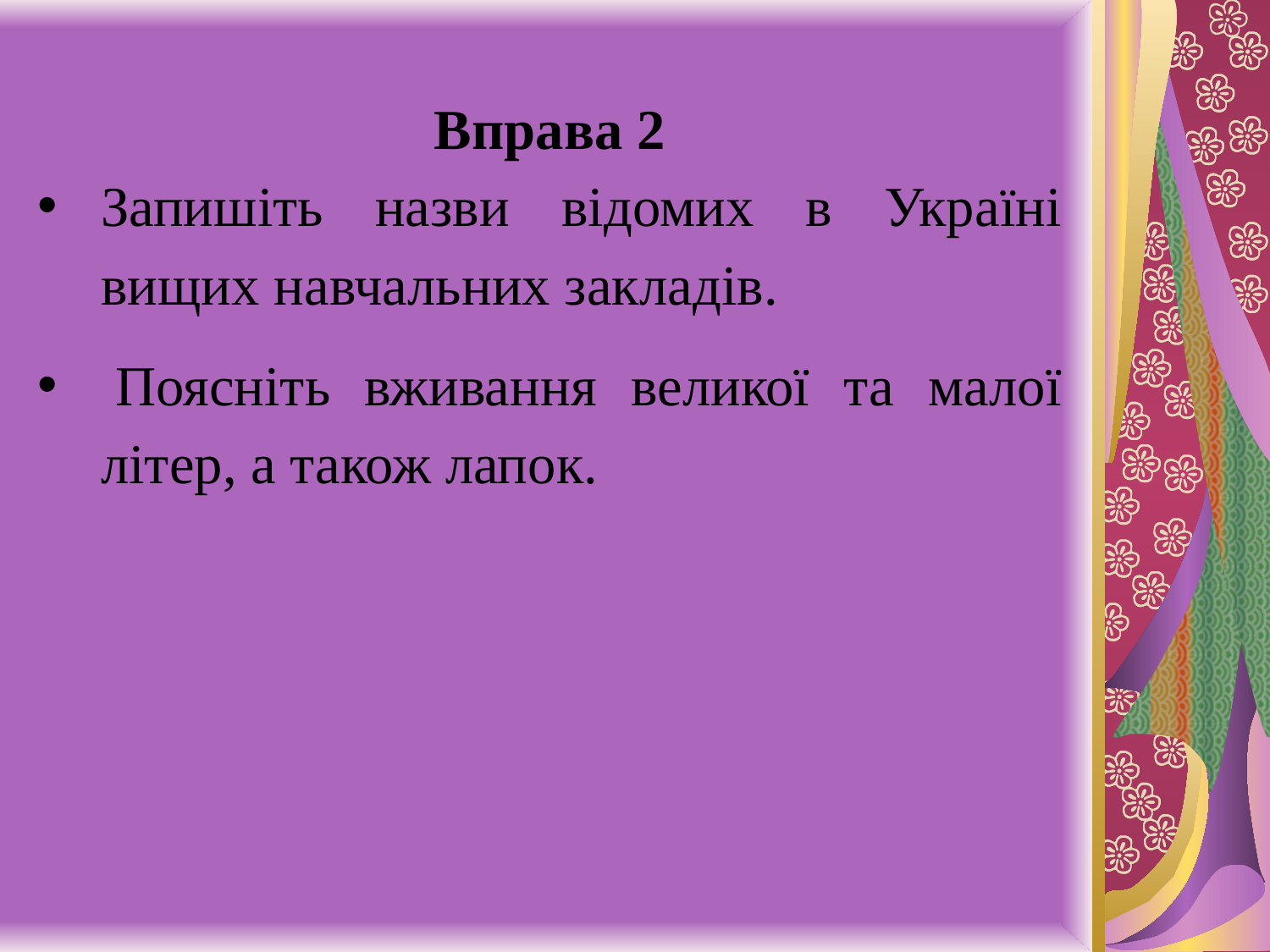

Вправа 2
Запишіть назви відомих в Україні вищих навчальних закладів.
 Поясніть вживання великої та малої літер, а також лапок.